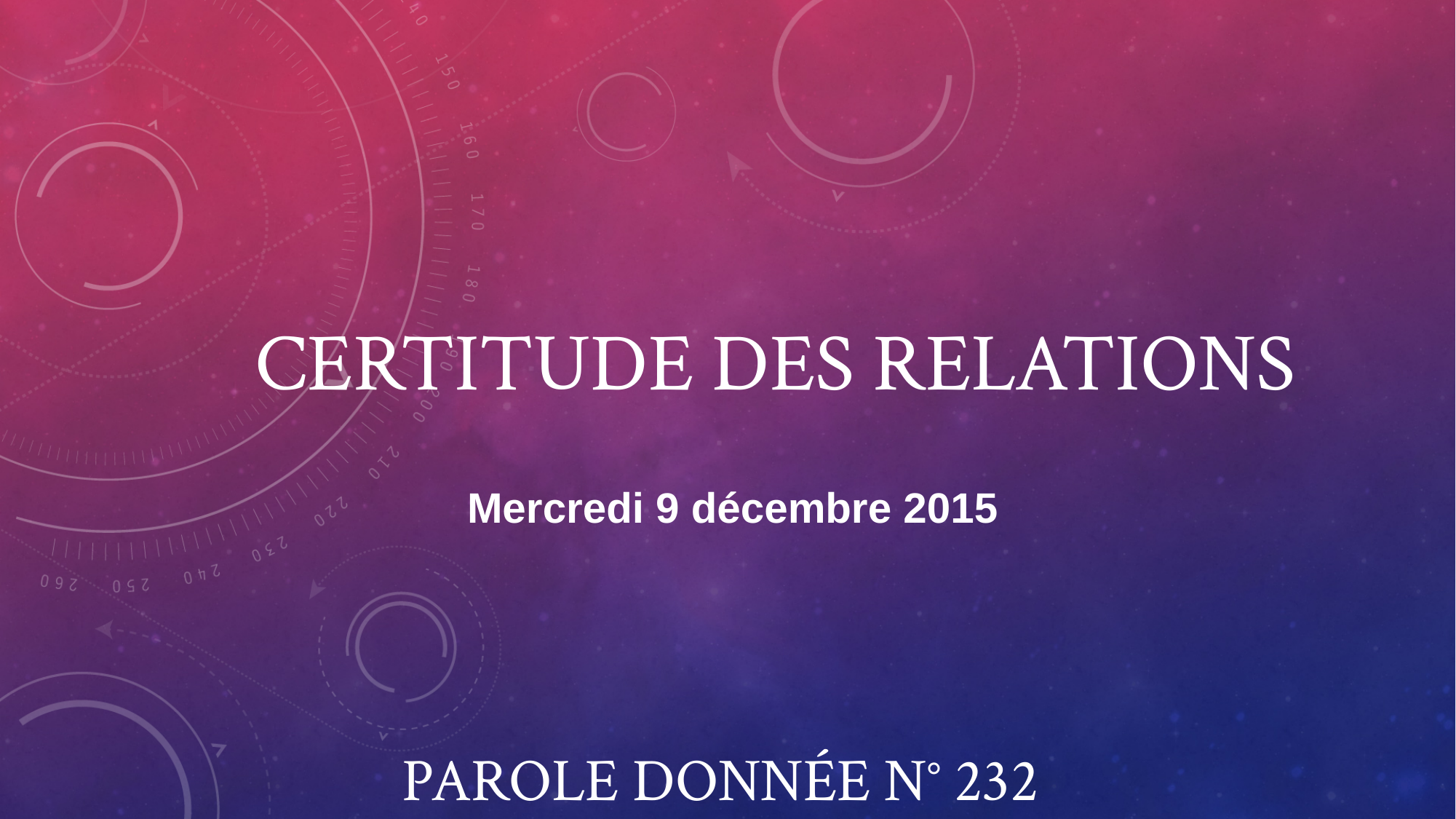

# Certitude des relations
Mercredi 9 décembre 2015
Parole donnée N° 232